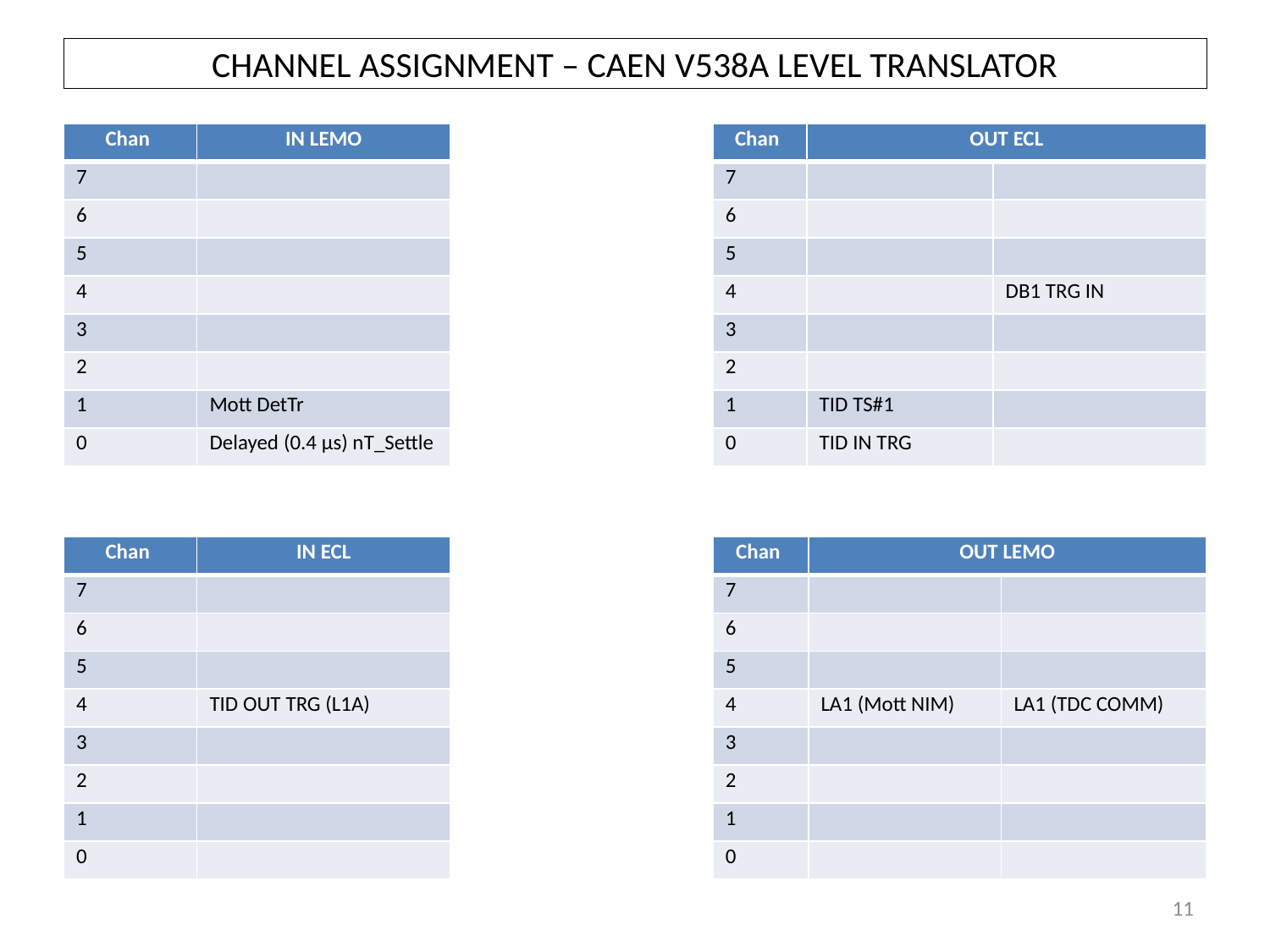

# CHANNEL ASSIGNMENT – CAEN V538A LEVEL TRANSLATOR
| Chan | IN LEMO |
| --- | --- |
| 7 |  |
| 6 |  |
| 5 |  |
| 4 |  |
| 3 |  |
| 2 |  |
| 1 | Mott DetTr |
| 0 | Delayed (0.4 µs) nT\_Settle |
| Chan | OUT ECL |  |
| --- | --- | --- |
| 7 |  |  |
| 6 |  |  |
| 5 |  |  |
| 4 |  | DB1 TRG IN |
| 3 |  |  |
| 2 |  |  |
| 1 | TID TS#1 |  |
| 0 | TID IN TRG |  |
| Chan | IN ECL |
| --- | --- |
| 7 |  |
| 6 |  |
| 5 |  |
| 4 | TID OUT TRG (L1A) |
| 3 |  |
| 2 |  |
| 1 |  |
| 0 |  |
| Chan | OUT LEMO |  |
| --- | --- | --- |
| 7 |  |  |
| 6 |  |  |
| 5 |  |  |
| 4 | LA1 (Mott NIM) | LA1 (TDC COMM) |
| 3 |  |  |
| 2 |  |  |
| 1 |  |  |
| 0 |  |  |
11